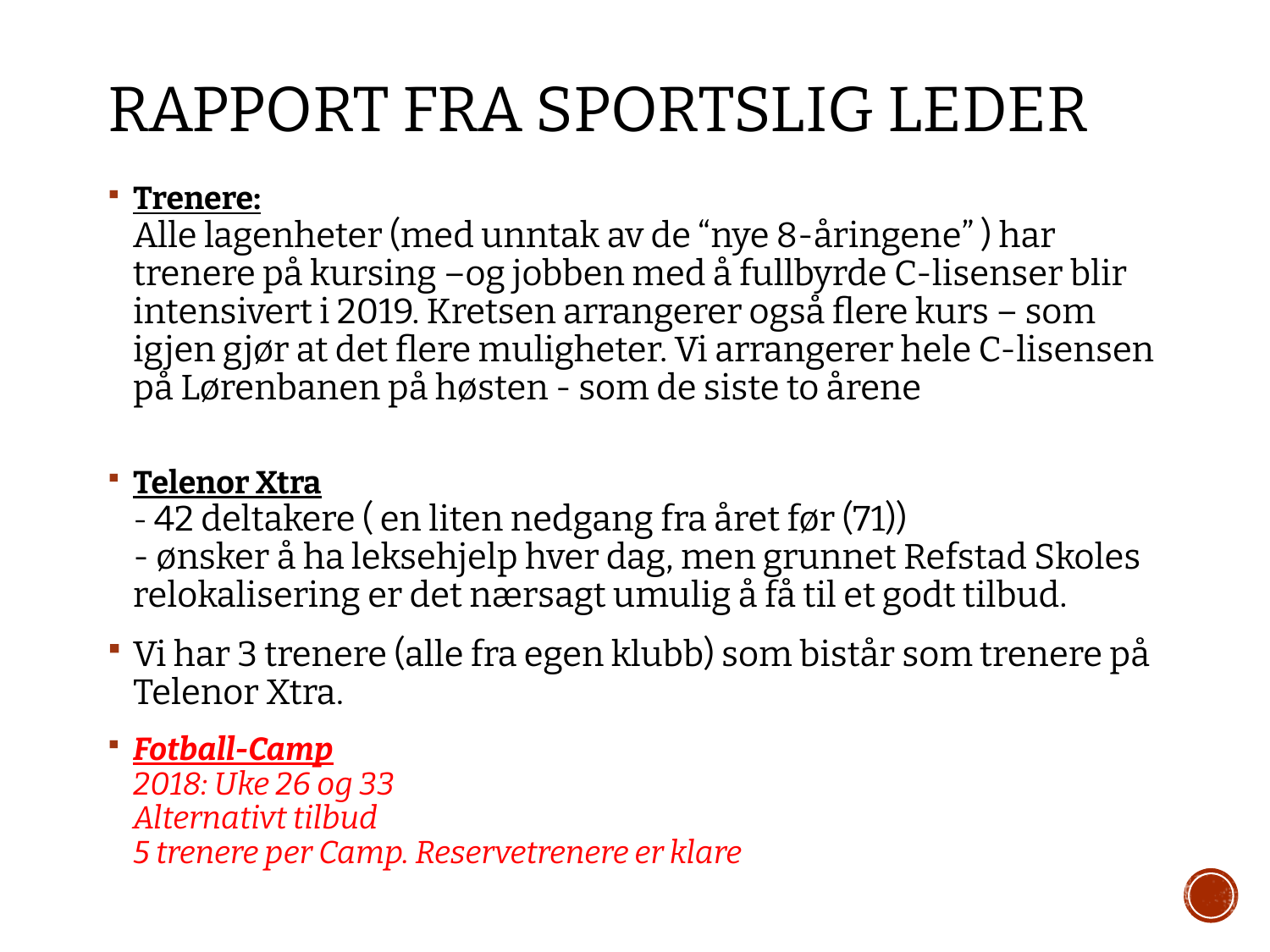

# RAPPORT FRA Sportslig leder
Trenere: 
Alle lagenheter (med unntak av de “nye 8-åringene” ) har trenere på kursing –og jobben med å fullbyrde C-lisenser blir intensivert i 2019. Kretsen arrangerer også flere kurs – som igjen gjør at det flere muligheter. Vi arrangerer hele C-lisensen på Lørenbanen på høsten - som de siste to årene
Telenor Xtra 
- 42 deltakere ( en liten nedgang fra året før (71))
- ønsker å ha leksehjelp hver dag, men grunnet Refstad Skoles relokalisering er det nærsagt umulig å få til et godt tilbud.
Vi har 3 trenere (alle fra egen klubb) som bistår som trenere på Telenor Xtra.
Fotball-Camp 
2018: Uke 26 og 33
Alternativt tilbud 
5 trenere per Camp. Reservetrenere er klare